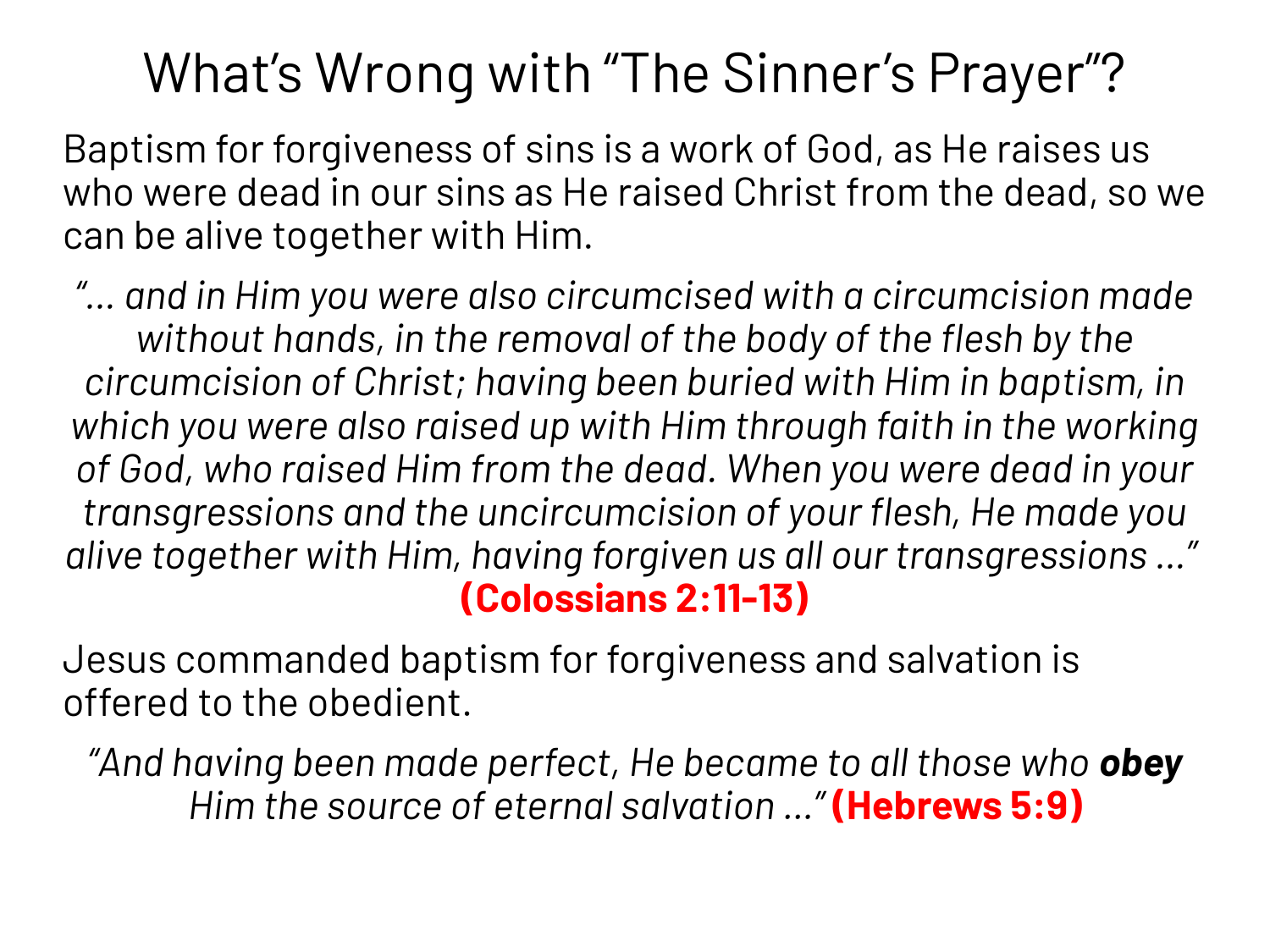

# What’s Wrong with “The Sinner’s Prayer”?
Baptism for forgiveness of sins is a work of God, as He raises us who were dead in our sins as He raised Christ from the dead, so we can be alive together with Him.
“… and in Him you were also circumcised with a circumcision made without hands, in the removal of the body of the flesh by the circumcision of Christ; having been buried with Him in baptism, in which you were also raised up with Him through faith in the working of God, who raised Him from the dead. When you were dead in your transgressions and the uncircumcision of your flesh, He made you alive together with Him, having forgiven us all our transgressions …”
(Colossians 2:11-13)
Jesus commanded baptism for forgiveness and salvation is offered to the obedient.
“And having been made perfect, He became to all those who obey Him the source of eternal salvation …” (Hebrews 5:9)